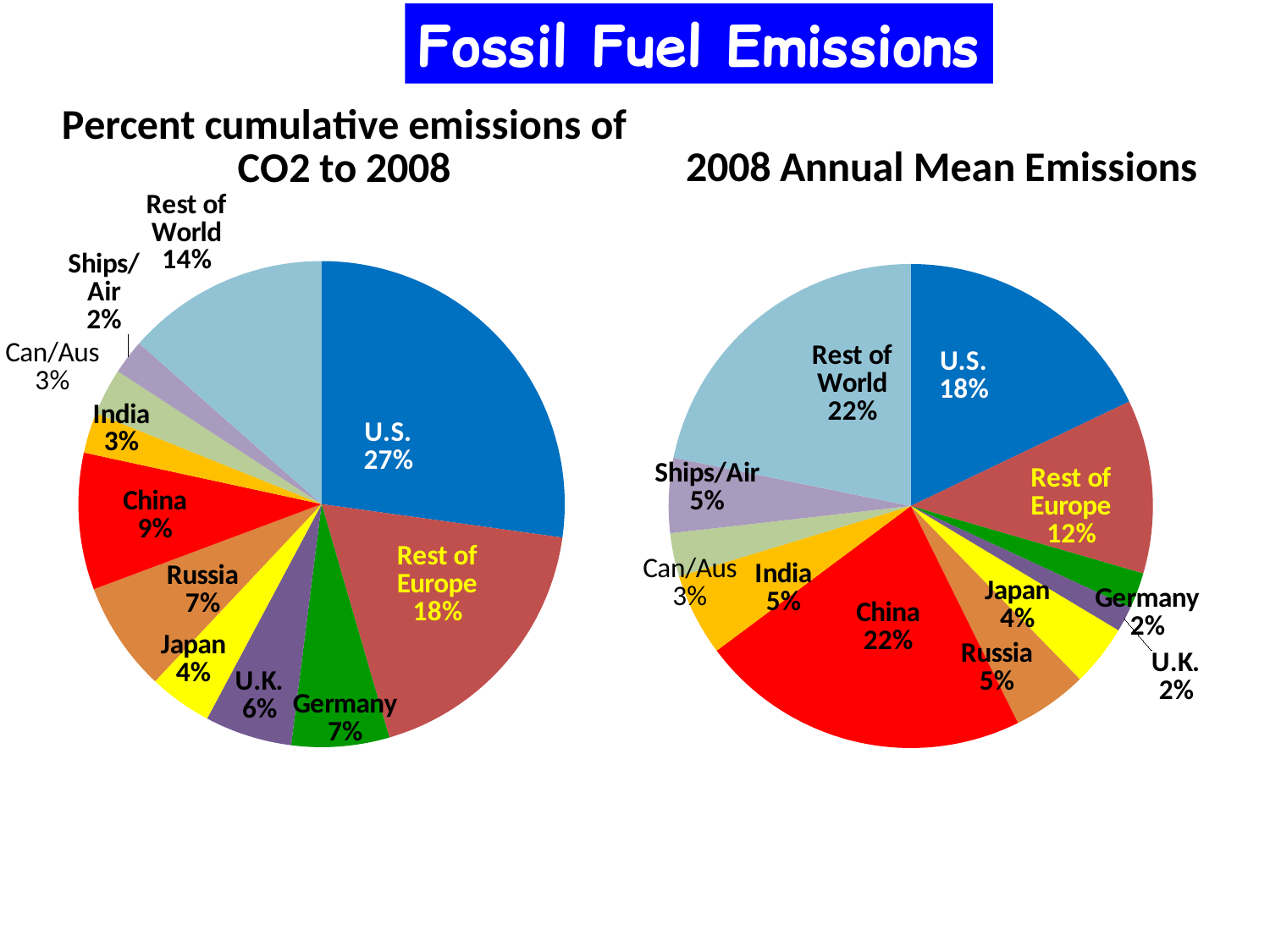

Fossil Fuel Emissions

### Chart: Percent cumulative emissions of CO2 to 2008

| Category | Percent cumulative emmsions of CO2 |
|---|---|
| U.S. | 27.2 |
| Rest of Europe | 18.3 |
| Germany | 6.5 |
| U.K. | 5.8 |
| Japan | 4.2 |
| Russia | 7.3 |
| China | 9.1 |
| India | 2.7 |
| Can./Aust. | 3.1 |
| Ships/Air | 2.3 |
| Rest of World | 13.5 |

### Chart:

| Category | 2008 Annual Mean Emissions |
|---|---|
| U.S. | 17.9 |
| Rest of Europe | 11.6 |
| Germany | 2.4 |
| U.K. | 1.7 |
| Japan | 4.1 |
| Russia | 5.0 |
| China | 22.1 |
| India | 5.5 |
| Can./Aust. | 2.9 |
| Ships/Air | 5.0 |
| Rest of World | 21.8 |